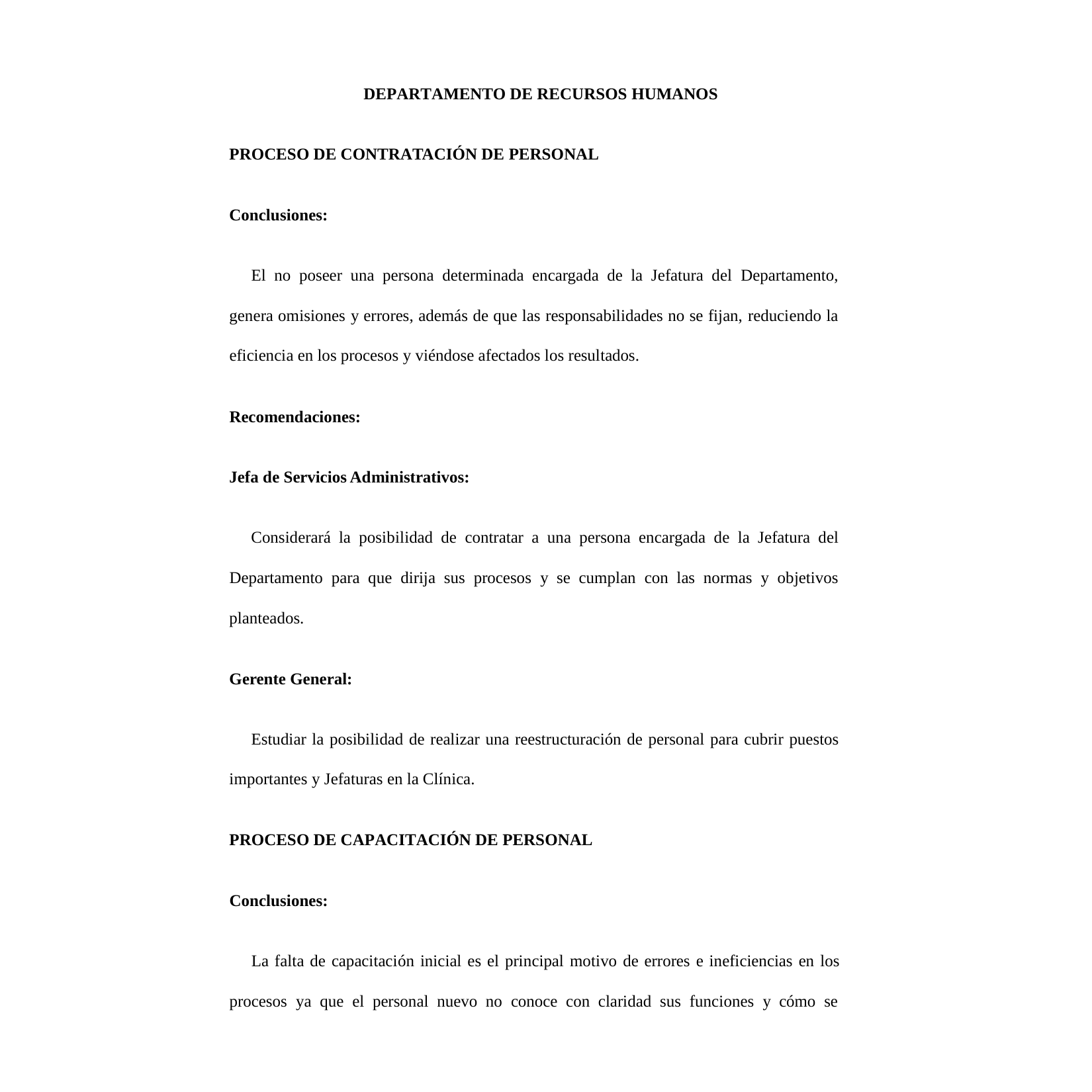

DEPARTAMENTO DE RECURSOS HUMANOS
PROCESO DE CONTRATACIÓN DE PERSONAL
Conclusiones:
El  no  poseer  una  persona  determinada  encargada  de  la  Jefatura  del  Departamento,
genera omisiones y errores, además de que las responsabilidades no se fijan, reduciendo la
eficiencia en los procesos y viéndose afectados los resultados.
Recomendaciones:
Jefa de Servicios Administrativos:
Considerará la posibilidad de contratar a una persona encargada de  la Jefatura del
Departamento  para  que  dirija  sus  procesos  y  se  cumplan  con  las  normas  y  objetivos
planteados.
Gerente General:
Estudiar la posibilidad de realizar una reestructuración de personal para cubrir puestos
importantes y Jefaturas en la Clínica.
PROCESO DE CAPACITACIÓN DE PERSONAL
Conclusiones:
La falta de capacitación inicial es el principal motivo de errores e ineficiencias en los
procesos  ya  que  el  personal  nuevo  no  conoce  con  claridad  sus  funciones  y cómo  se